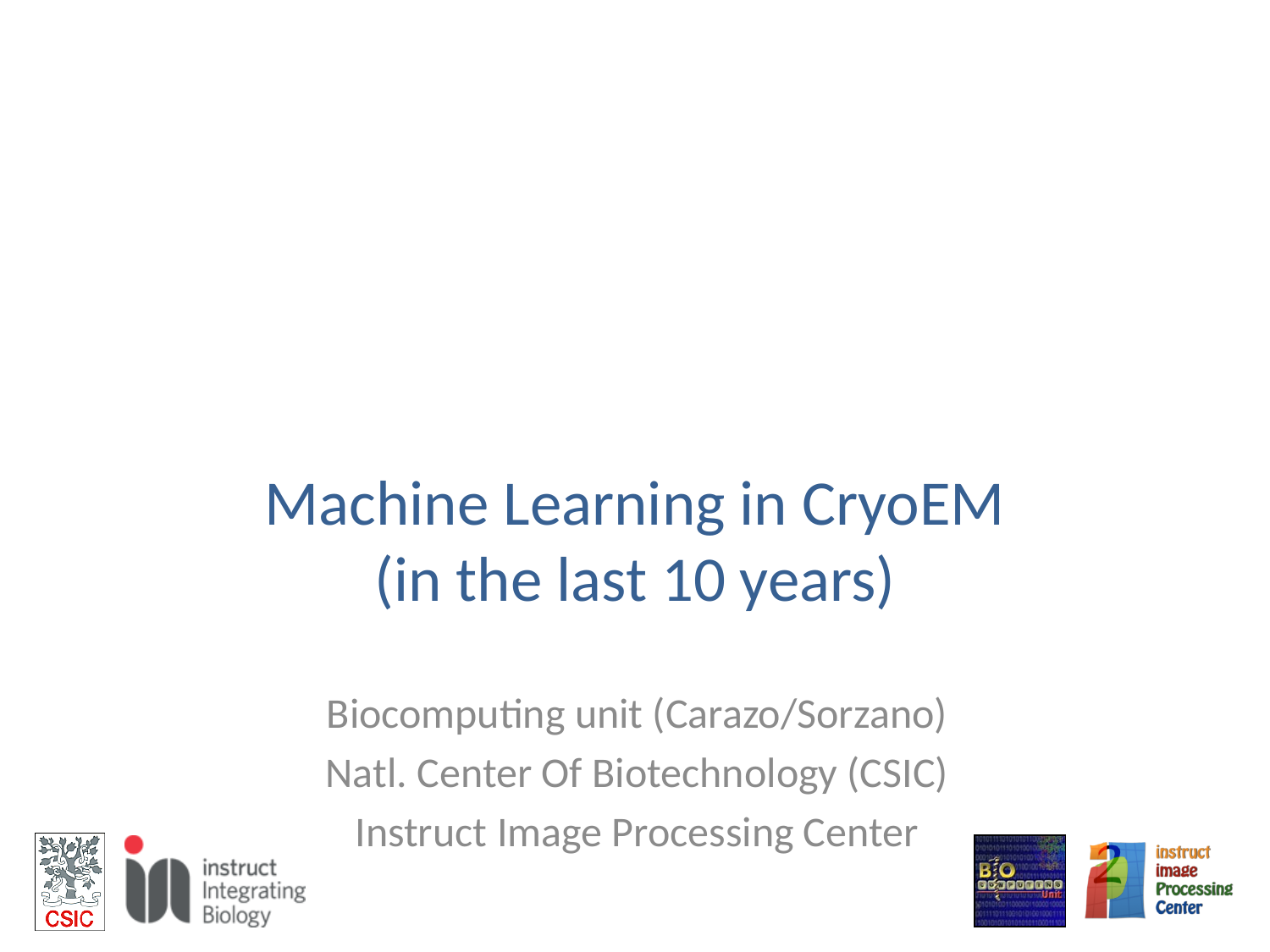

# Machine Learning in CryoEM (in the last 10 years)
Biocomputing unit (Carazo/Sorzano)
Natl. Center Of Biotechnology (CSIC)
Instruct Image Processing Center